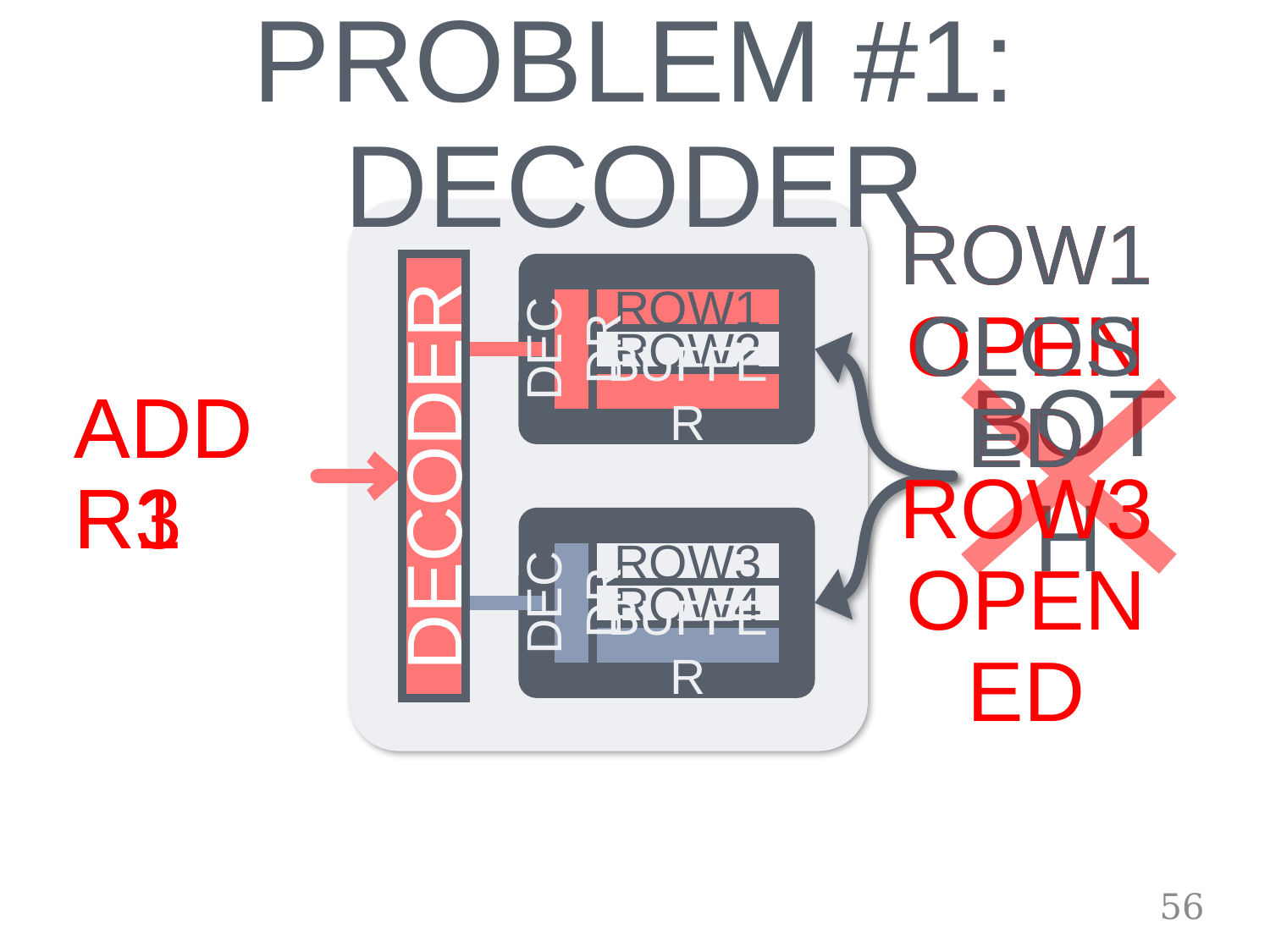

PROBLEM #1: DECODER

ROW1
ROW1
OPENED
ROW1
CLOSED

ROW2
DECDR
BUFFER
BOTH
ADDR1
ADDR3
DECODER

ROW3
ROW3
OPENED
ROW4
DECDR
BUFFER
56